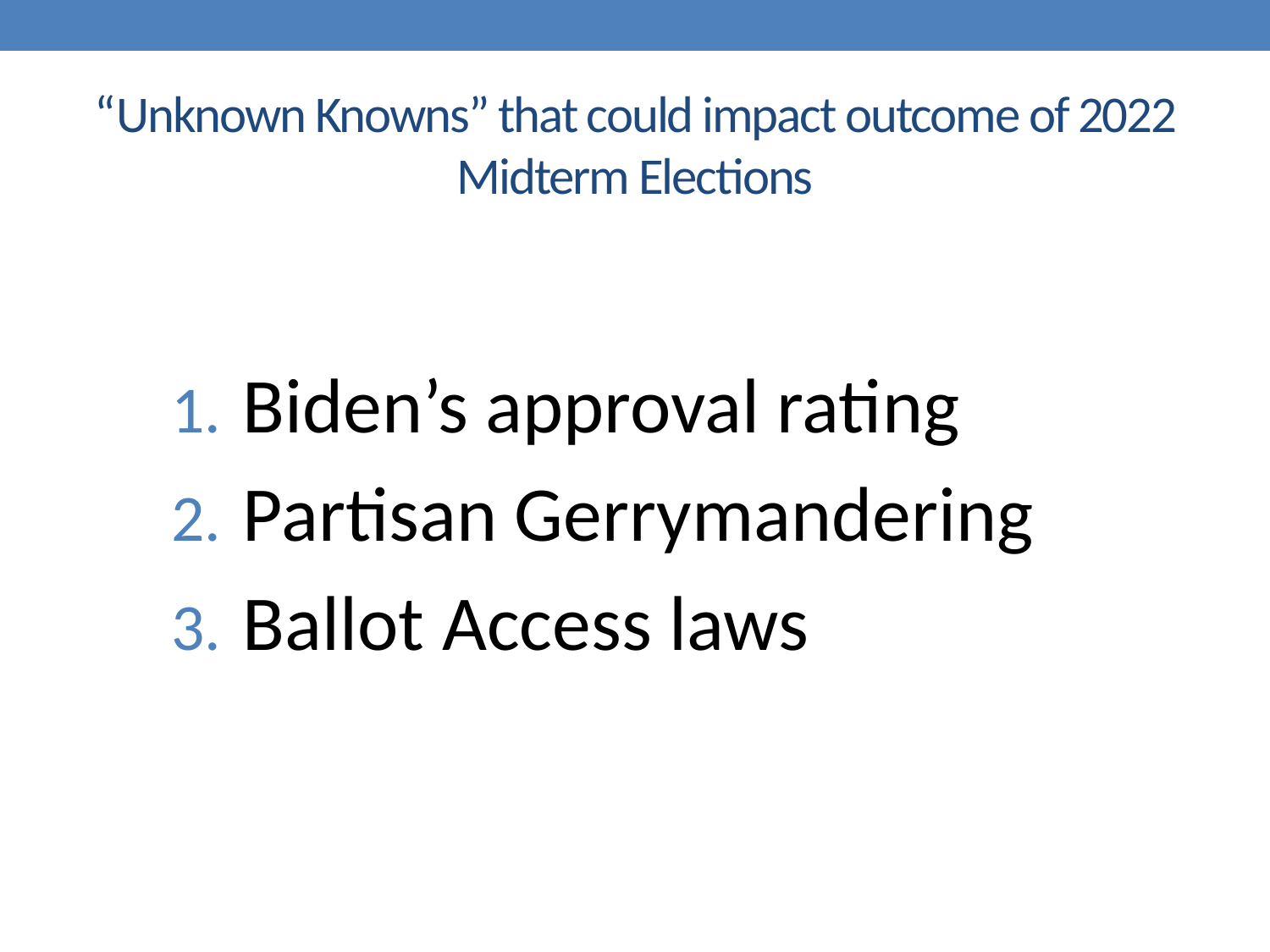

# “Unknown Knowns” that could impact outcome of 2022 Midterm Elections
Biden’s approval rating
Partisan Gerrymandering
Ballot Access laws